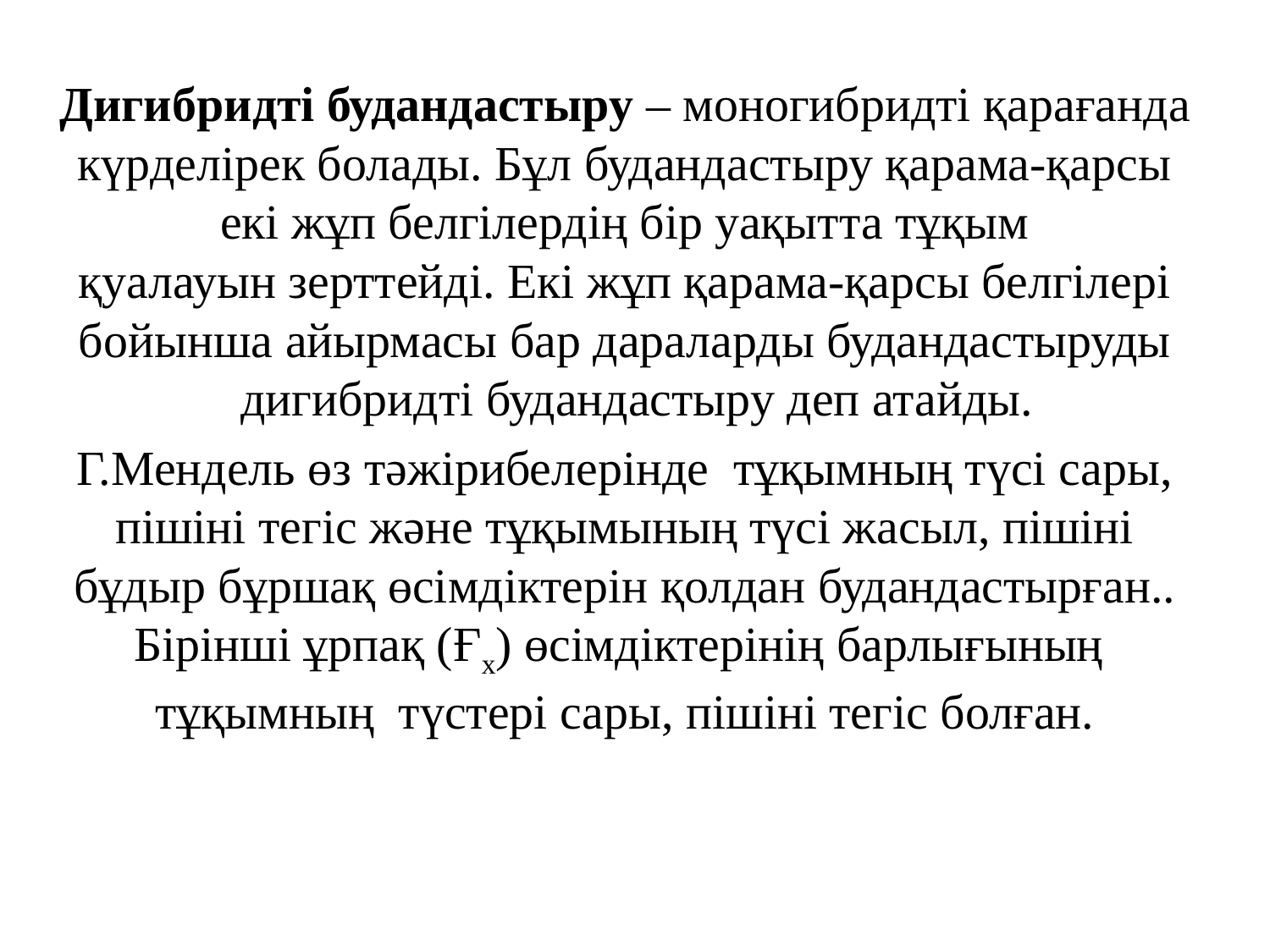

Дигибридті будандастыру – моногибридті қарағанда күрделірек болады. Бұл будандастыру қарама-қарсы екі жұп белгілердің бір уақытта тұқым қуалауын зерттейді. Екі жұп қарама-қарсы белгілері бойынша айырмасы бар дараларды будандастыруды   дигибридті будандастыру деп атайды.
Г.Мендель өз тәжірибелерінде  тұқымның түсі сары, пішіні тегіс және тұқымының түсі жасыл, пішіні бұдыр бұршақ өсімдіктерін қолдан будандастырған.. Бірінші ұрпақ (Ғх) өсімдіктерінің барлығының  тұқымның  түстері сары, пішіні тегіс болған.